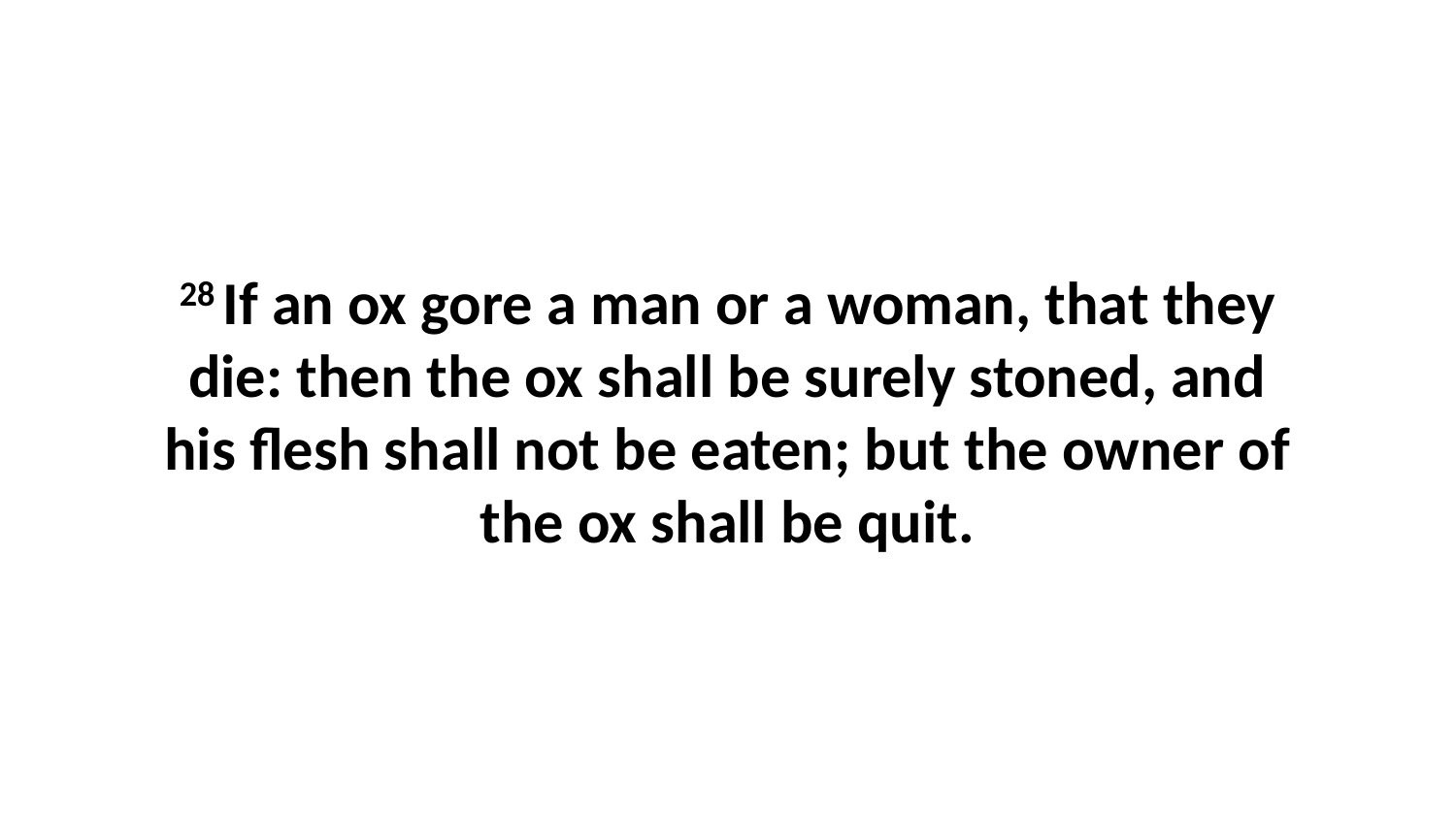

28 If an ox gore a man or a woman, that they die: then the ox shall be surely stoned, and his flesh shall not be eaten; but the owner of the ox shall be quit.